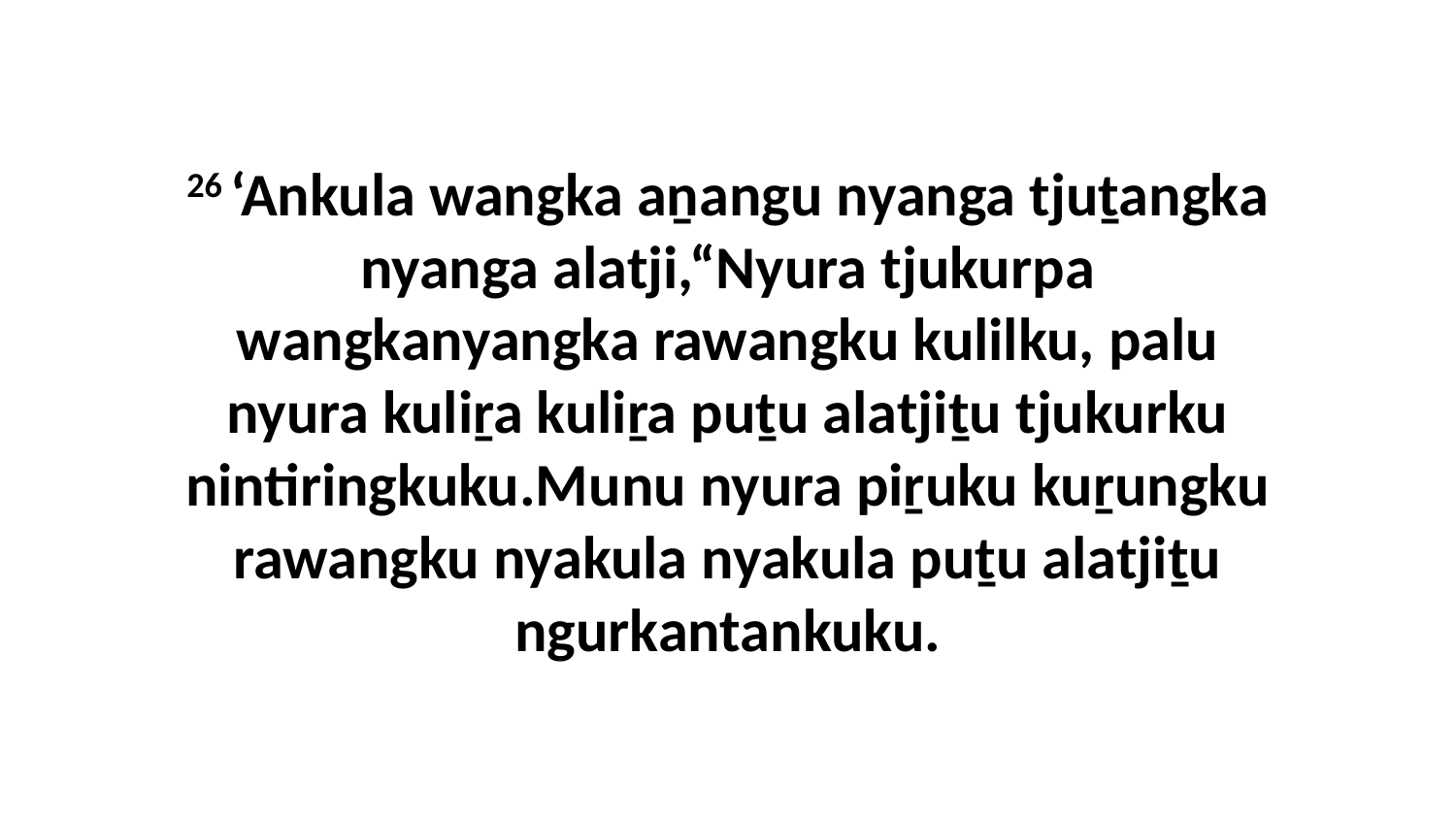

26 ‘Ankula wangka aṉangu nyanga tjuṯangka nyanga alatji,“Nyura tjukurpa wangkanyangka rawangku kulilku, palu nyura kuliṟa kuliṟa puṯu alatjiṯu tjukurku nintiringkuku.Munu nyura piṟuku kuṟungku rawangku nyakula nyakula puṯu alatjiṯu ngurkantankuku.